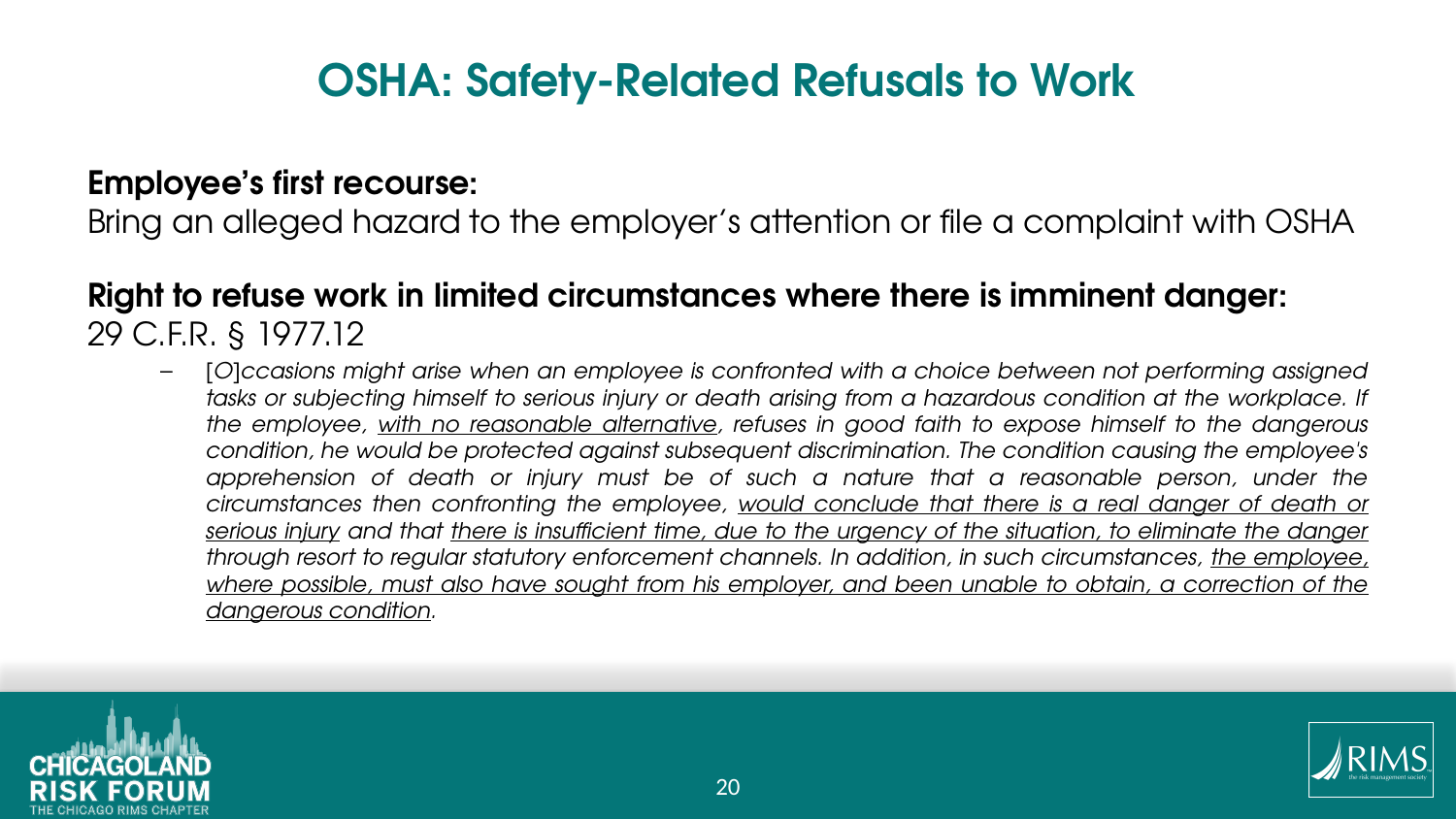

# OSHA: Safety-Related Refusals to Work
Employee’s first recourse:
Bring an alleged hazard to the employer’s attention or file a complaint with OSHA

Right to refuse work in limited circumstances where there is imminent danger:
29 C.F.R. § 1977.12
[O]ccasions might arise when an employee is confronted with a choice between not performing assigned tasks or subjecting himself to serious injury or death arising from a hazardous condition at the workplace. If the employee, with no reasonable alternative, refuses in good faith to expose himself to the dangerous condition, he would be protected against subsequent discrimination. The condition causing the employee's apprehension of death or injury must be of such a nature that a reasonable person, under the circumstances then confronting the employee, would conclude that there is a real danger of death or serious injury and that there is insufficient time, due to the urgency of the situation, to eliminate the danger through resort to regular statutory enforcement channels. In addition, in such circumstances, the employee, where possible, must also have sought from his employer, and been unable to obtain, a correction of the dangerous condition.